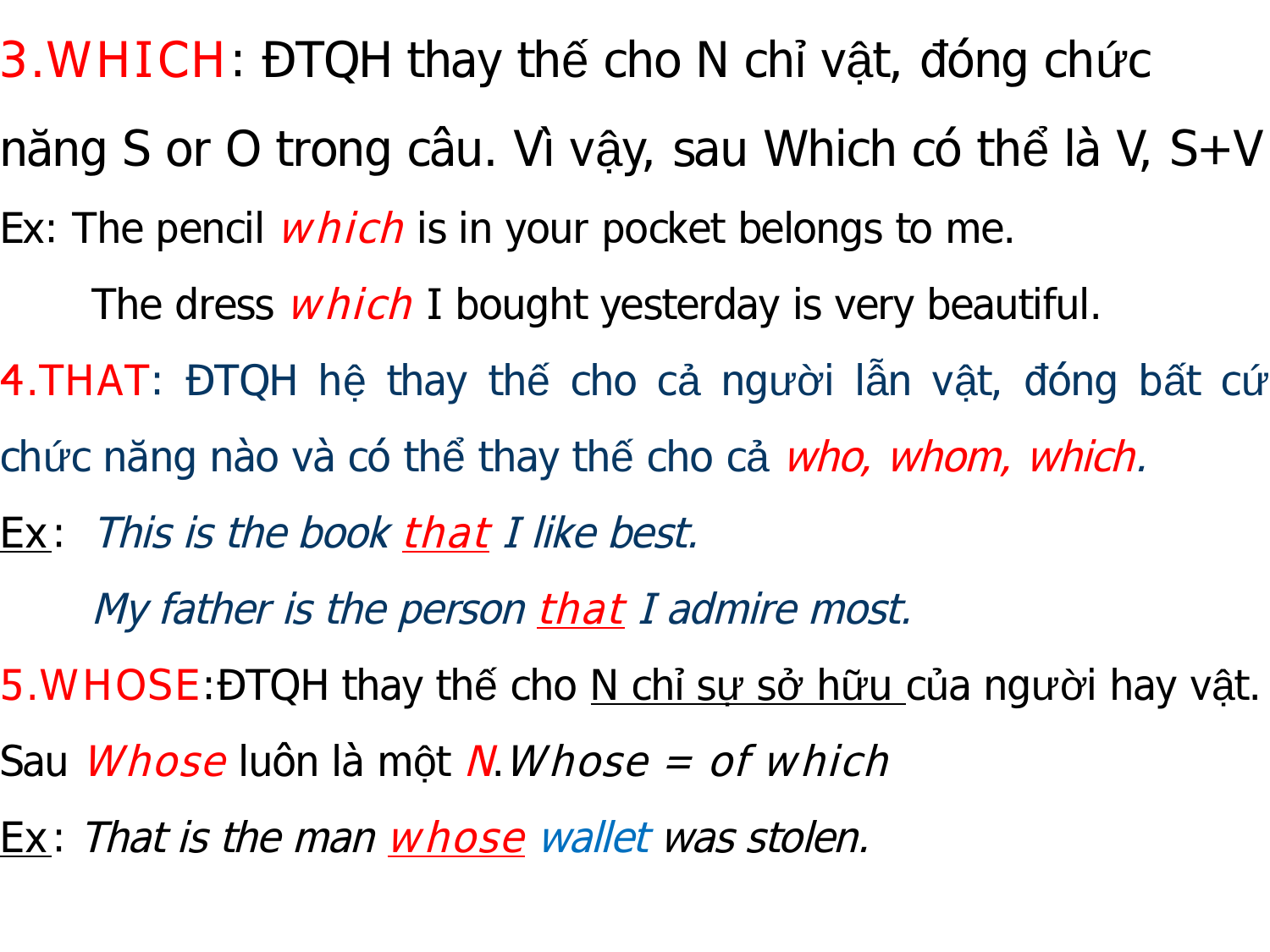

3.WHICH: ĐTQH thay thế cho N chỉ vật, đóng chức năng S or O trong câu. Vì vậy, sau Which có thể là V, S+V
Ex: The pencil which is in your pocket belongs to me.
       The dress which I bought yesterday is very beautiful.
4.THAT: ĐTQH hệ thay thế cho cả người lẫn vật, đóng bất cứ chức năng nào và có thể thay thế cho cả who, whom, which.
Ex:  This is the book that I like best.
       My father is the person that I admire most.
5.WHOSE:ĐTQH thay thế cho N chỉ sự sở hữu của người hay vật. Sau Whose luôn là một N.Whose = of which
Ex: That is the man whose wallet was stolen.